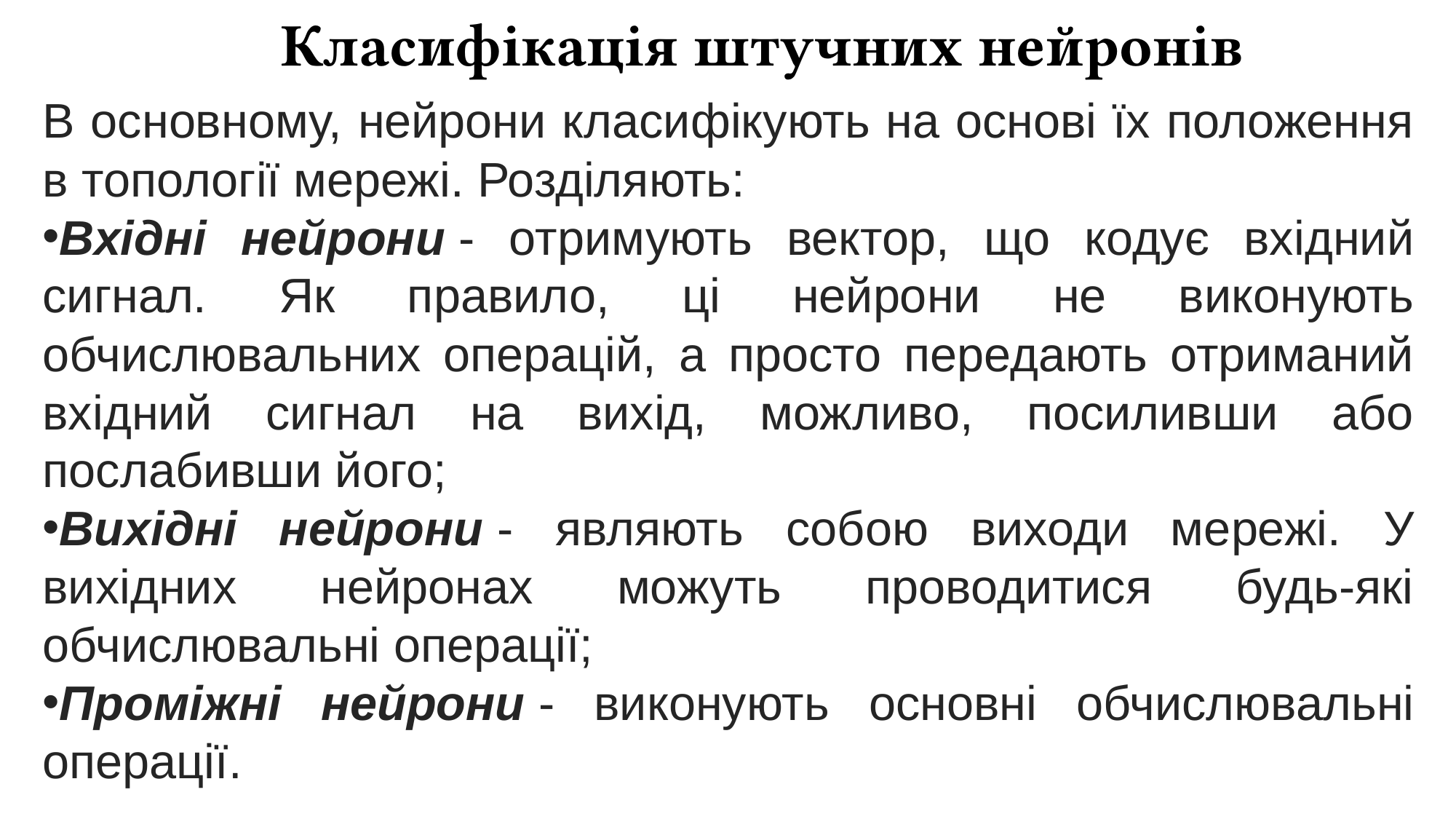

Класифікація штучних нейронів
В основному, нейрони класифікують на основі їх положення в топології мережі. Розділяють:
Вхідні нейрони - отримують вектор, що кодує вхідний сигнал. Як правило, ці нейрони не виконують обчислювальних операцій, а просто передають отриманий вхідний сигнал на вихід, можливо, посиливши або послабивши його;
Вихідні нейрони - являють собою виходи мережі. У вихідних нейронах можуть проводитися будь-які обчислювальні операції;
Проміжні нейрони - виконують основні обчислювальні операції.